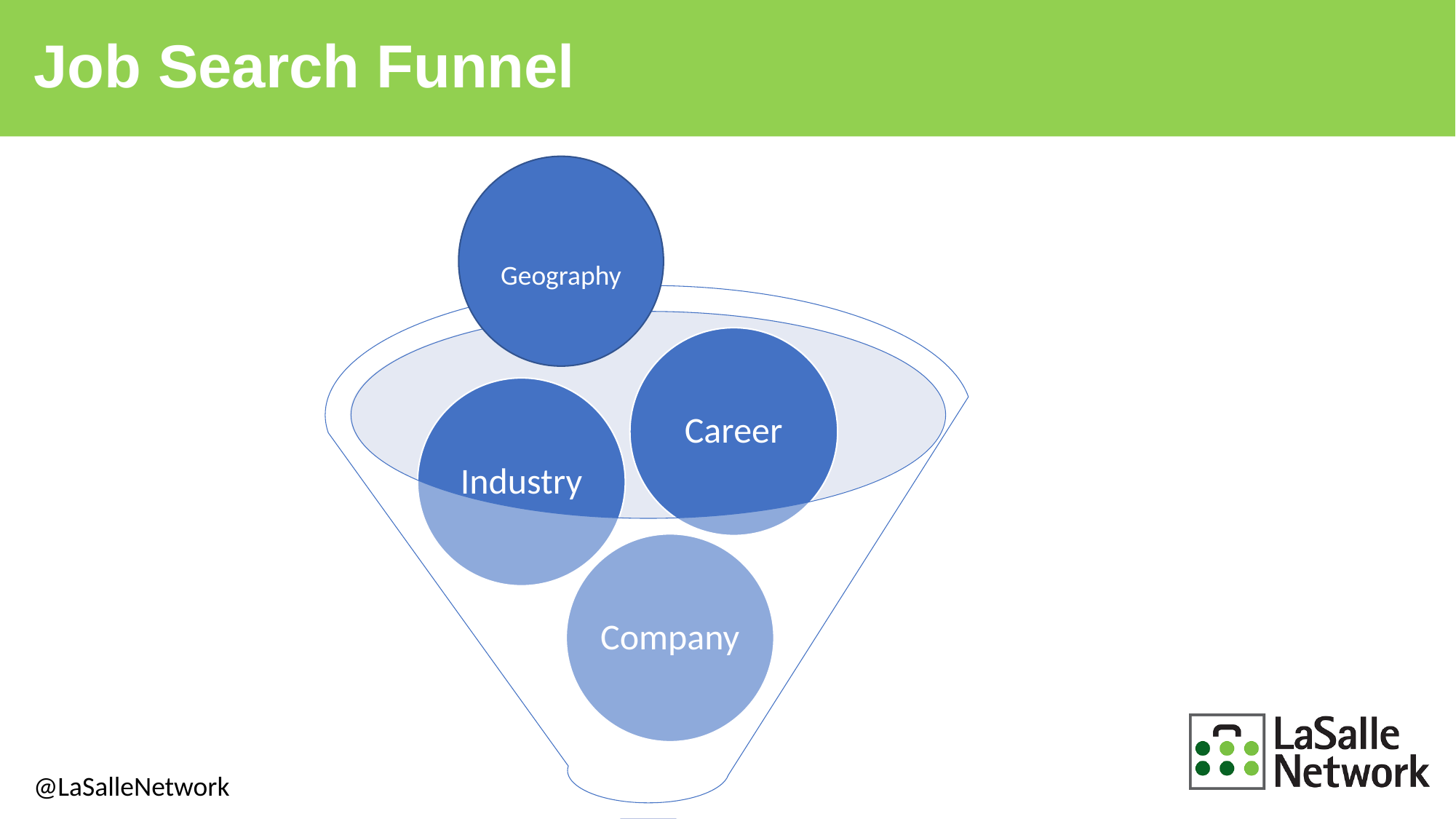

# Job Search Funnel

Geography

Company
Industry
Career
@LaSalleNetwork